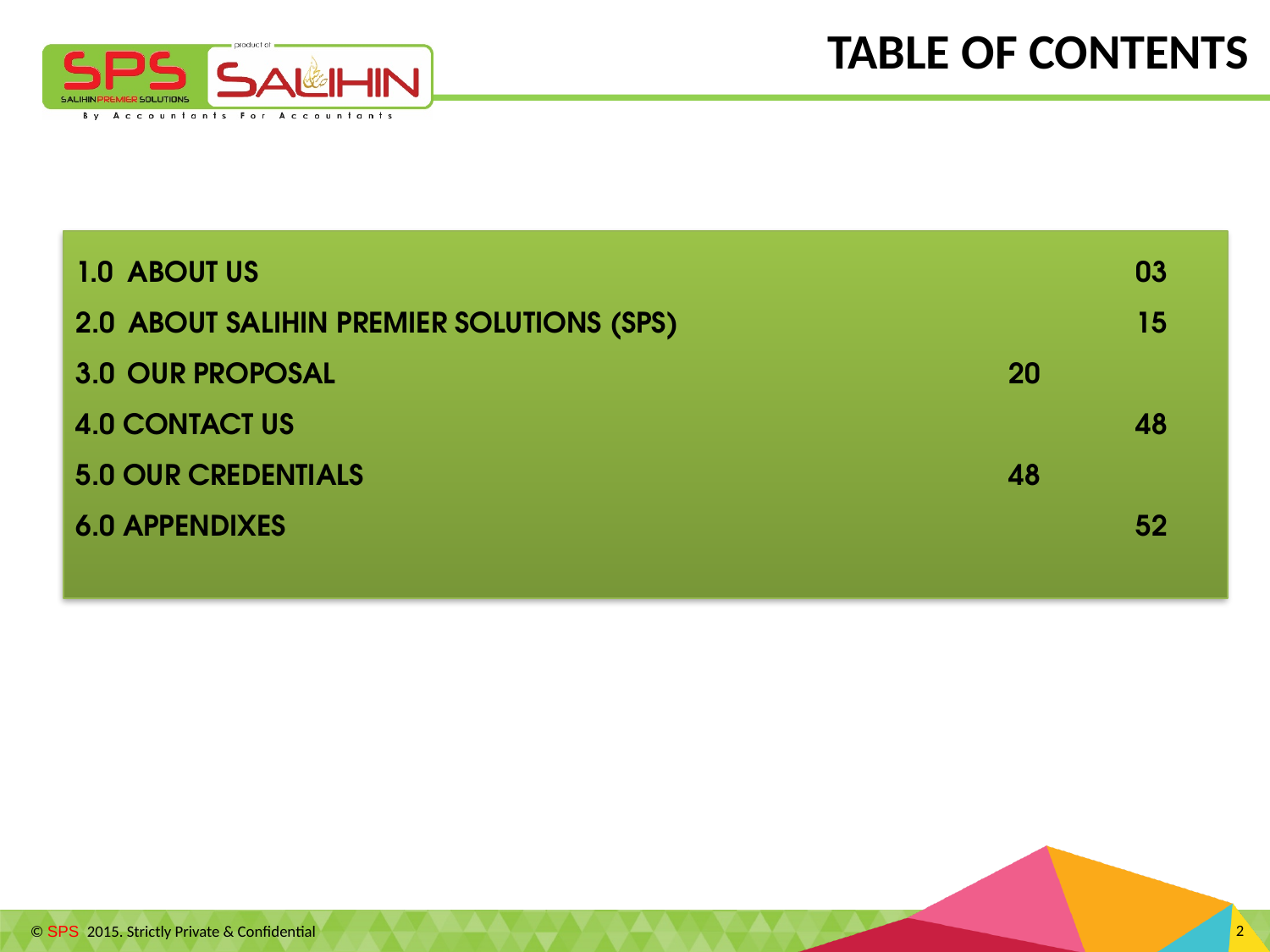

TABLE OF CONTENTS
1.0	 ABOUT US							03
2.0	 ABOUT SALIHIN PREMIER SOLUTIONS (SPS) 				15
3.0	 OUR PROPOSAL 						20
4.0 CONTACT US							48
5.0 OUR CREDENTIALS						48
6.0 APPENDIXES							52